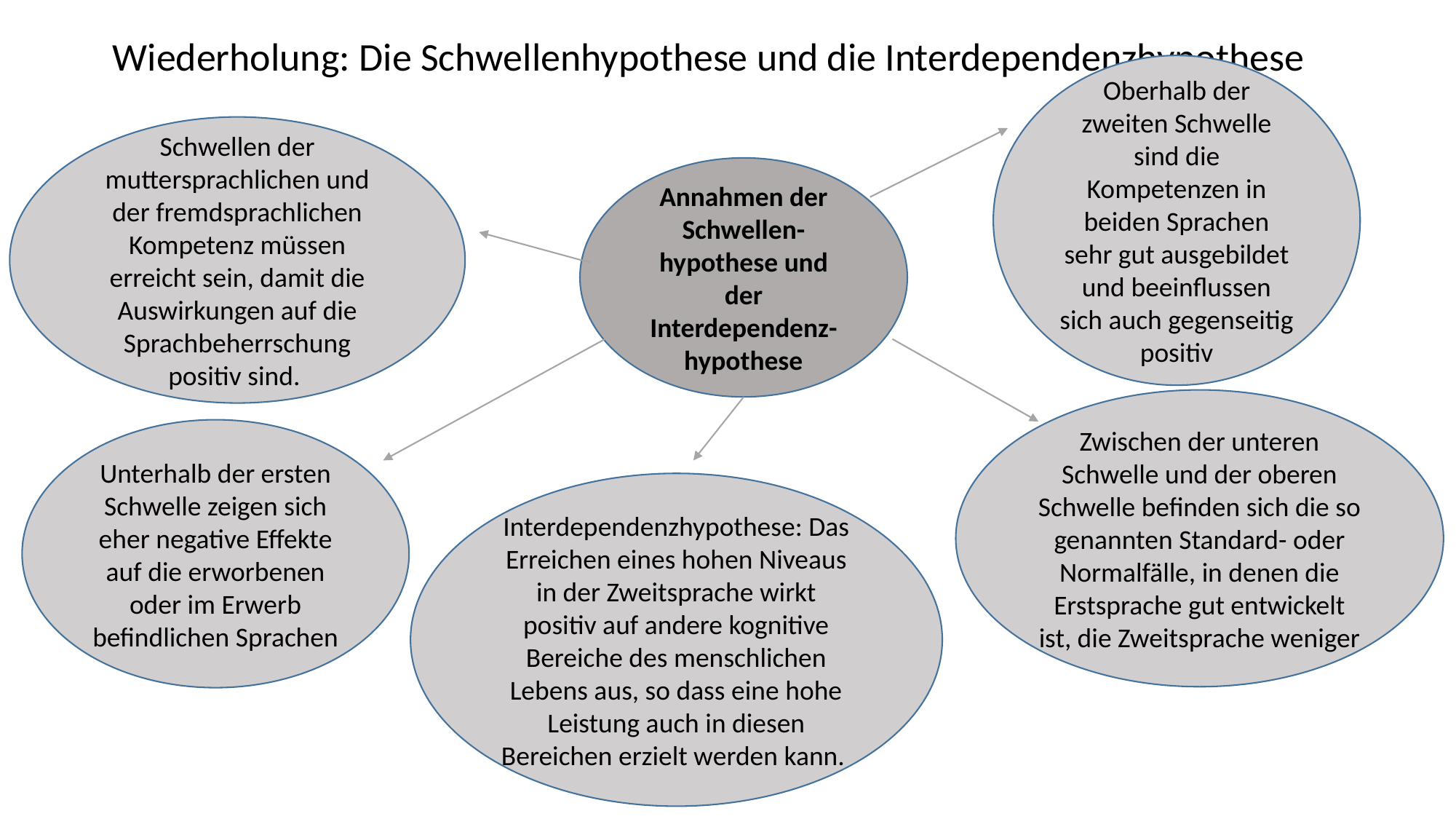

# Wiederholung: Die Schwellenhypothese und die Interdependenzhypothese
Oberhalb der zweiten Schwelle sind die Kompetenzen in beiden Sprachen sehr gut ausgebildet und beeinflussen sich auch gegenseitig positiv
Schwellen der muttersprachlichen und der fremdsprachlichen Kompetenz müssen erreicht sein, damit die Auswirkungen auf die Sprachbeherrschung positiv sind.

Annahmen der Schwellen-hypothese und der Interdependenz-hypothese
Zwischen der unteren Schwelle und der oberen Schwelle befinden sich die so genannten Standard- oder Normalfälle, in denen die Erstsprache gut entwickelt ist, die Zweitsprache weniger
Unterhalb der ersten Schwelle zeigen sich eher negative Effekte auf die erworbenen oder im Erwerb befindlichen Sprachen
Interdependenzhypothese: Das Erreichen eines hohen Niveaus in der Zweitsprache wirkt positiv auf andere kognitive Bereiche des menschlichen Lebens aus, so dass eine hohe Leistung auch in diesen Bereichen erzielt werden kann.